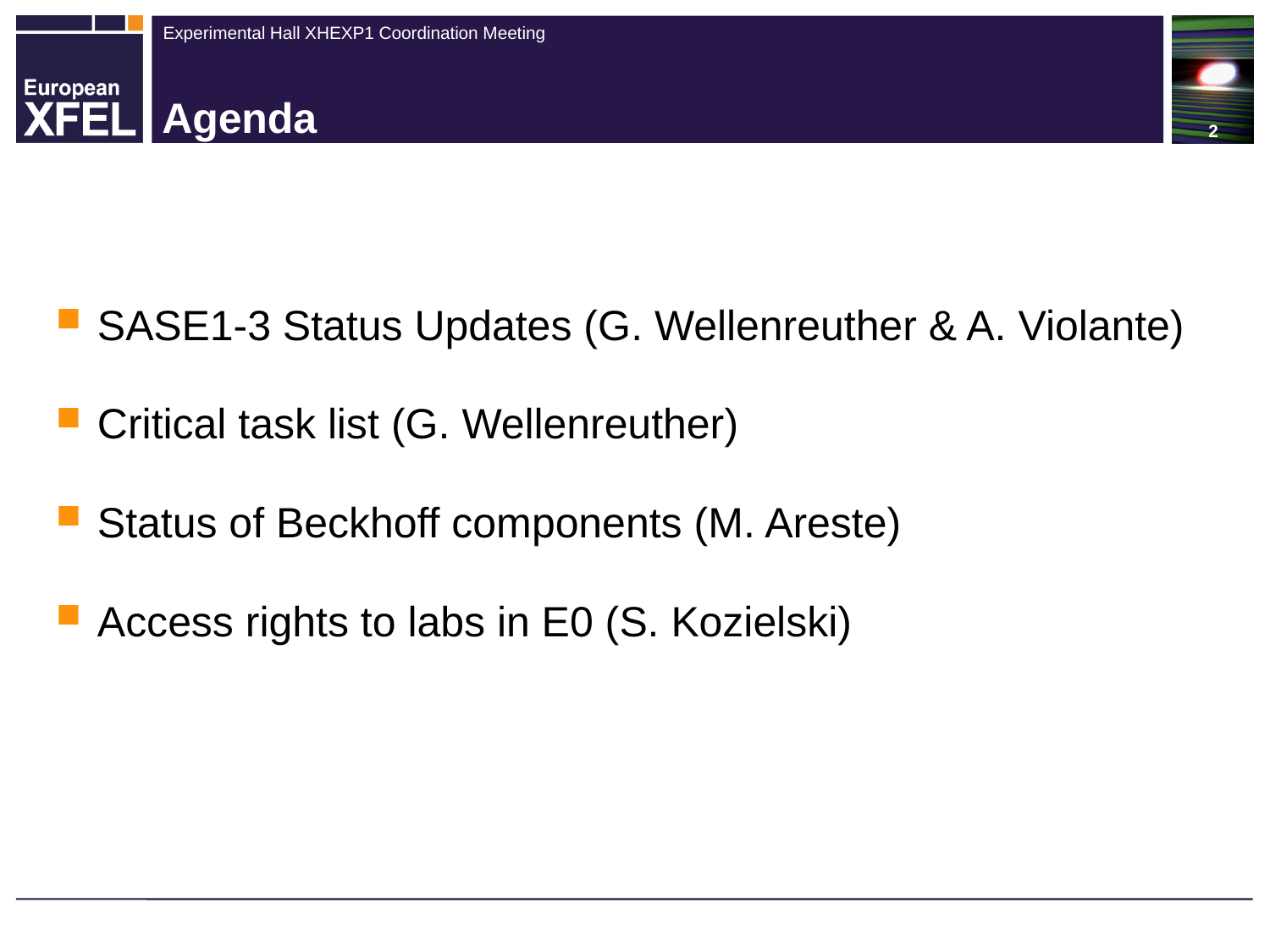

# Agenda

SASE1-3 Status Updates (G. Wellenreuther & A. Violante)
Critical task list (G. Wellenreuther)
Status of Beckhoff components (M. Areste)
Access rights to labs in E0 (S. Kozielski)